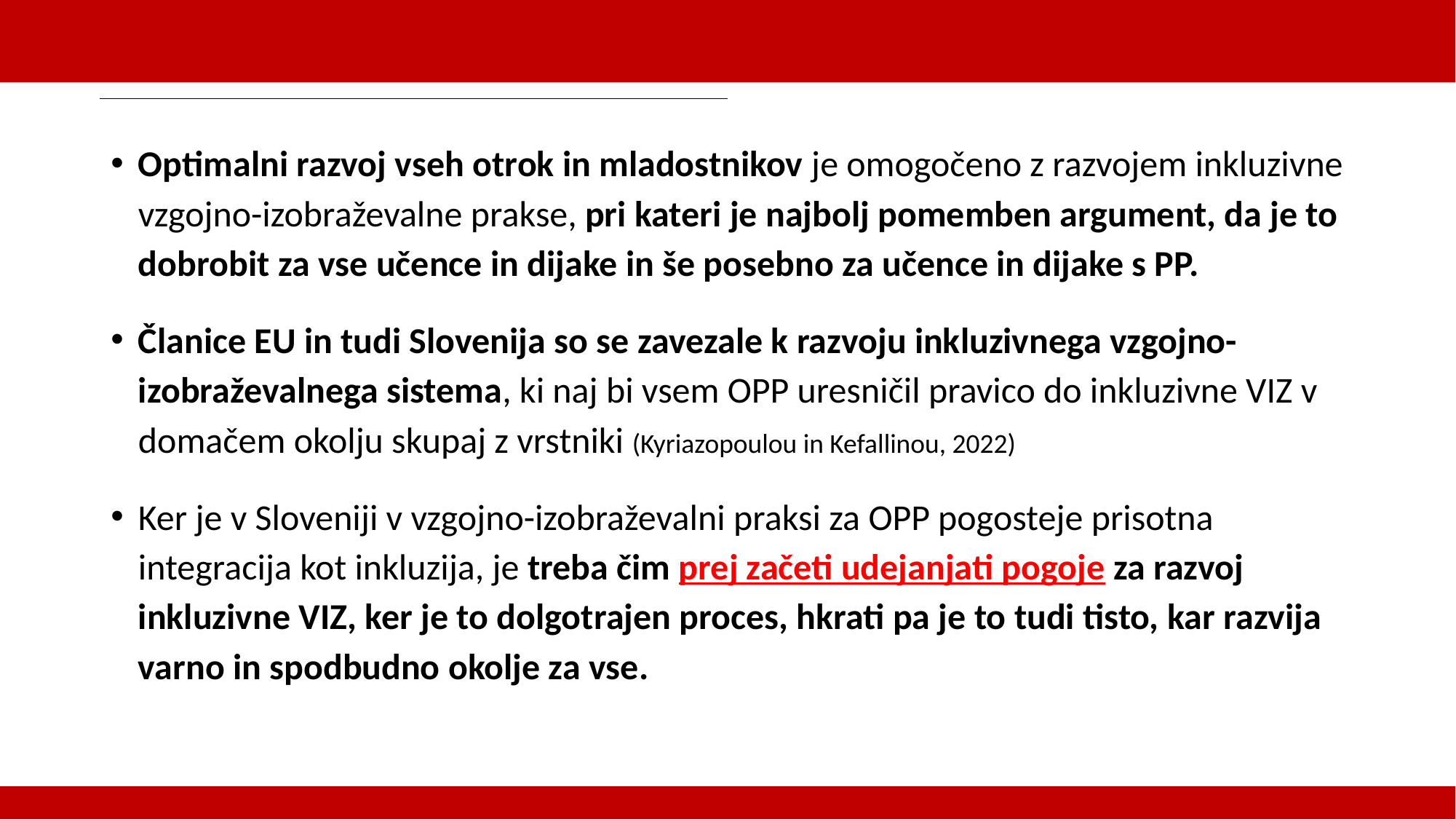

Optimalni razvoj vseh otrok in mladostnikov je omogočeno z razvojem inkluzivne vzgojno-izobraževalne prakse, pri kateri je najbolj pomemben argument, da je to dobrobit za vse učence in dijake in še posebno za učence in dijake s PP.
Članice EU in tudi Slovenija so se zavezale k razvoju inkluzivnega vzgojno-izobraževalnega sistema, ki naj bi vsem OPP uresničil pravico do inkluzivne VIZ v domačem okolju skupaj z vrstniki (Kyriazopoulou in Kefallinou, 2022)
Ker je v Sloveniji v vzgojno-izobraževalni praksi za OPP pogosteje prisotna integracija kot inkluzija, je treba čim prej začeti udejanjati pogoje za razvoj inkluzivne VIZ, ker je to dolgotrajen proces, hkrati pa je to tudi tisto, kar razvija varno in spodbudno okolje za vse.